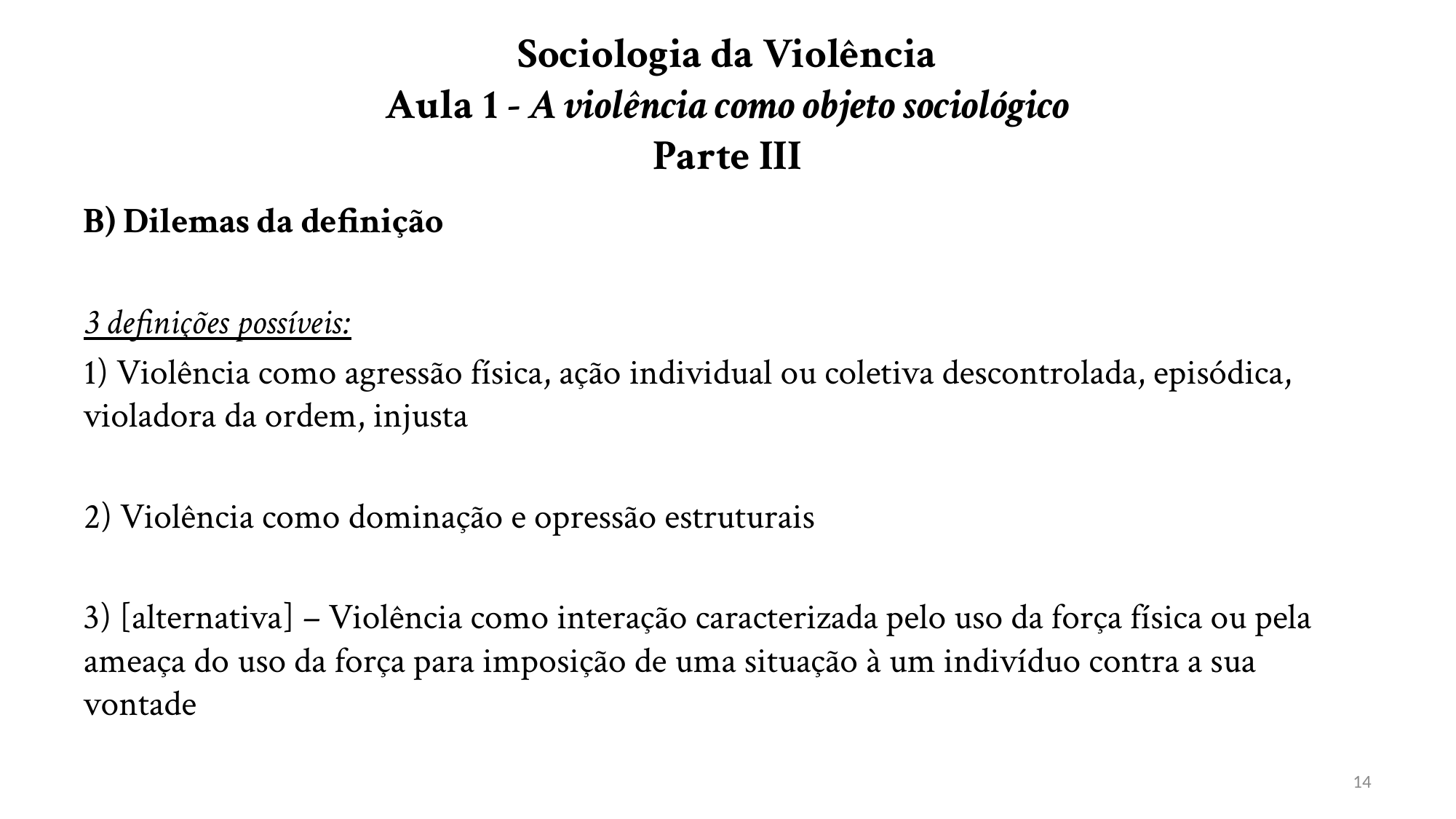

# Sociologia da Violência Aula 1 - A violência como objeto sociológico Parte III
B) Dilemas da definição

3 definições possíveis:
1) Violência como agressão física, ação individual ou coletiva descontrolada, episódica, violadora da ordem, injusta

2) Violência como dominação e opressão estruturais

3) [alternativa] – Violência como interação caracterizada pelo uso da força física ou pela ameaça do uso da força para imposição de uma situação à um indivíduo contra a sua vontade
14